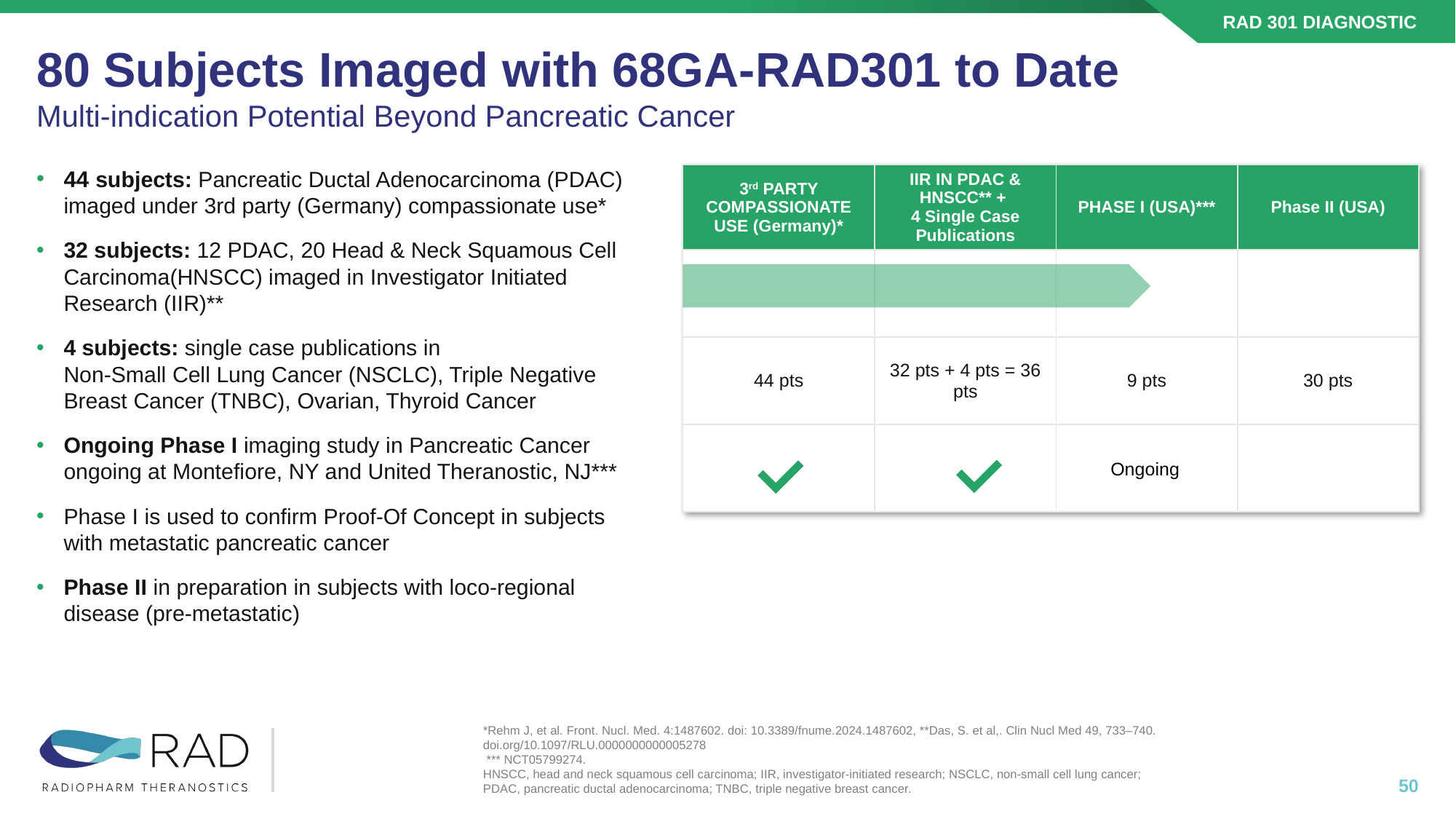

RAD 301 DIAGNOSTIC
# 80 Subjects Imaged with 68GA-RAD301 to Date Multi-indication Potential Beyond Pancreatic Cancer
44 subjects: Pancreatic Ductal Adenocarcinoma (PDAC) imaged under 3rd party (Germany) compassionate use*
32 subjects: 12 PDAC, 20 Head & Neck Squamous Cell Carcinoma(HNSCC) imaged in Investigator Initiated Research (IIR)**
4 subjects: single case publications in
Non-Small Cell Lung Cancer (NSCLC), Triple Negative Breast Cancer (TNBC), Ovarian, Thyroid Cancer
Ongoing Phase I imaging study in Pancreatic Cancer ongoing at Montefiore, NY and United Theranostic, NJ***
Phase I is used to confirm Proof-Of Concept in subjects with metastatic pancreatic cancer
Phase II in preparation in subjects with loco-regional disease (pre-metastatic)

| 3rd PARTY COMPASSIONATE USE (Germany)\* | IIR IN PDAC & HNSCC\*\* + 4 Single Case Publications | PHASE I (USA)\*\*\* | Phase II (USA) |
| --- | --- | --- | --- |
|  |  |  |  |
| 44 pts | 32 pts + 4 pts = 36 pts | 9 pts | 30 pts |
|  |  | Ongoing |  |

*Rehm J, et al. Front. Nucl. Med. 4:1487602. doi: 10.3389/fnume.2024.1487602, **Das, S. et al,. Clin Nucl Med 49, 733–740. doi.org/10.1097/RLU.0000000000005278
 *** NCT05799274.
HNSCC, head and neck squamous cell carcinoma; IIR, investigator-initiated research; NSCLC, non-small cell lung cancer; PDAC, pancreatic ductal adenocarcinoma; TNBC, triple negative breast cancer.
50